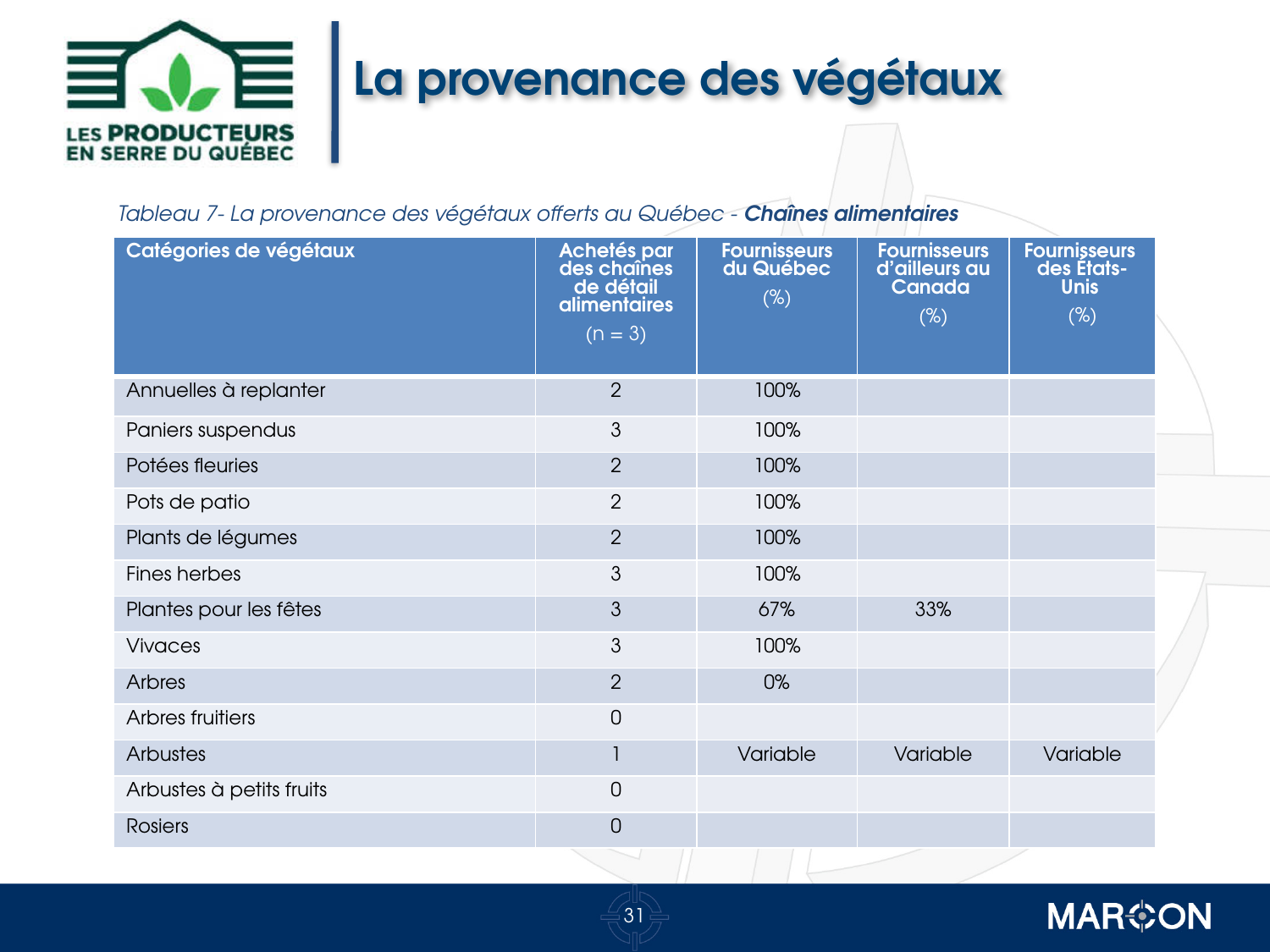

# La provenance des végétaux
Tableau 7- La provenance des végétaux offerts au Québec - Chaînes alimentaires
| Catégories de végétaux | Achetés par des chaînes de détail alimentaires (n = 3) | Fournisseurs du Québec (%) | Fournisseurs d’ailleurs au Canada (%) | Fournisseurs des États-Unis (%) |
| --- | --- | --- | --- | --- |
| Annuelles à replanter | 2 | 100% |  |  |
| Paniers suspendus | 3 | 100% |  |  |
| Potées fleuries | 2 | 100% |  |  |
| Pots de patio | 2 | 100% |  |  |
| Plants de légumes | 2 | 100% |  |  |
| Fines herbes | 3 | 100% |  |  |
| Plantes pour les fêtes | 3 | 67% | 33% |  |
| Vivaces | 3 | 100% |  |  |
| Arbres | 2 | 0% |  |  |
| Arbres fruitiers | 0 |  |  |  |
| Arbustes | 1 | Variable | Variable | Variable |
| Arbustes à petits fruits | 0 |  |  |  |
| Rosiers | 0 |  |  |  |

(n = 1)
31